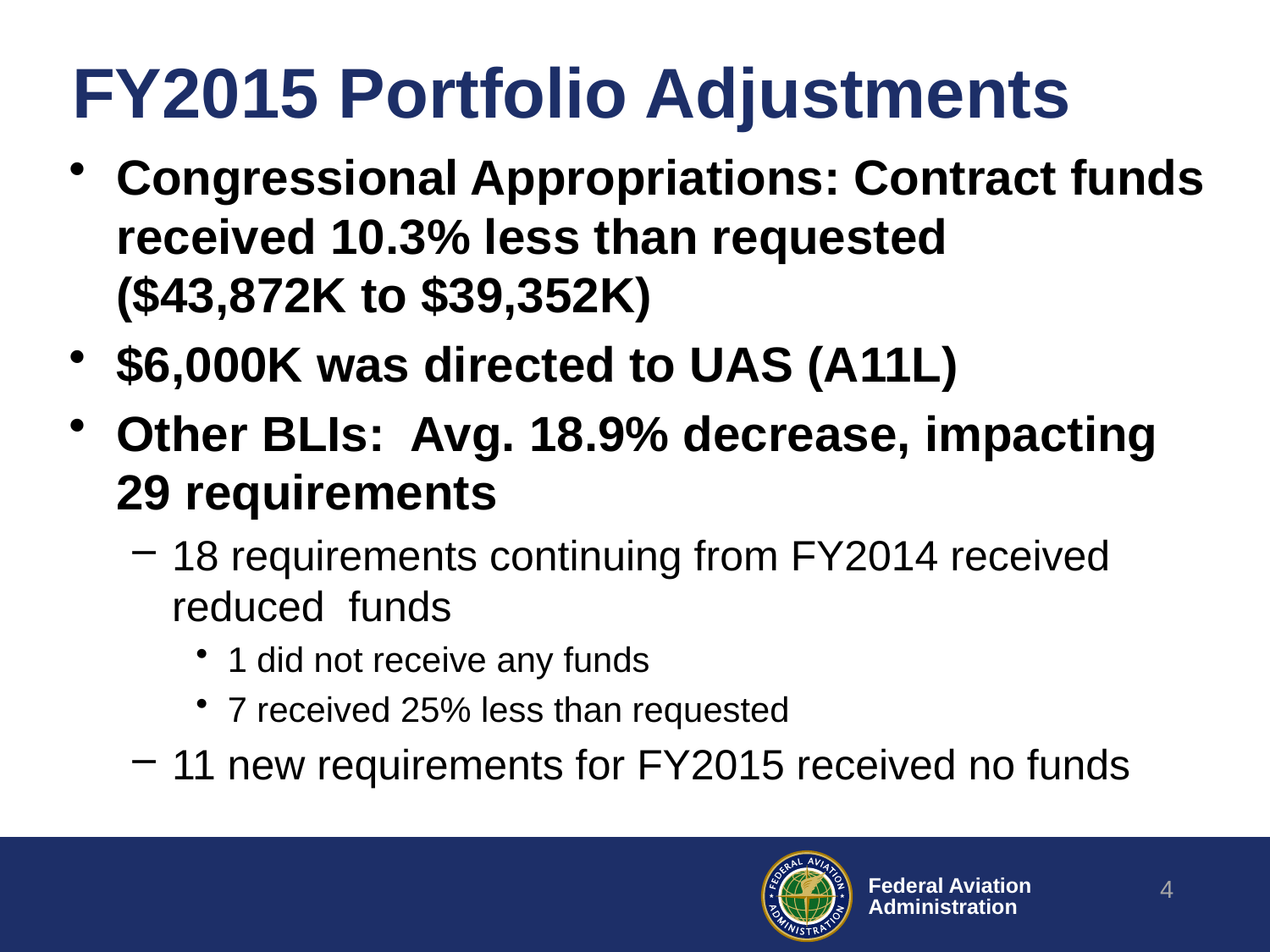

# FY2015 Portfolio Adjustments
Congressional Appropriations: Contract funds received 10.3% less than requested    ($43,872K to $39,352K)
$6,000K was directed to UAS (A11L)
Other BLIs:  Avg. 18.9% decrease, impacting 29 requirements
18 requirements continuing from FY2014 received reduced  funds
1 did not receive any funds
7 received 25% less than requested
11 new requirements for FY2015 received no funds
4